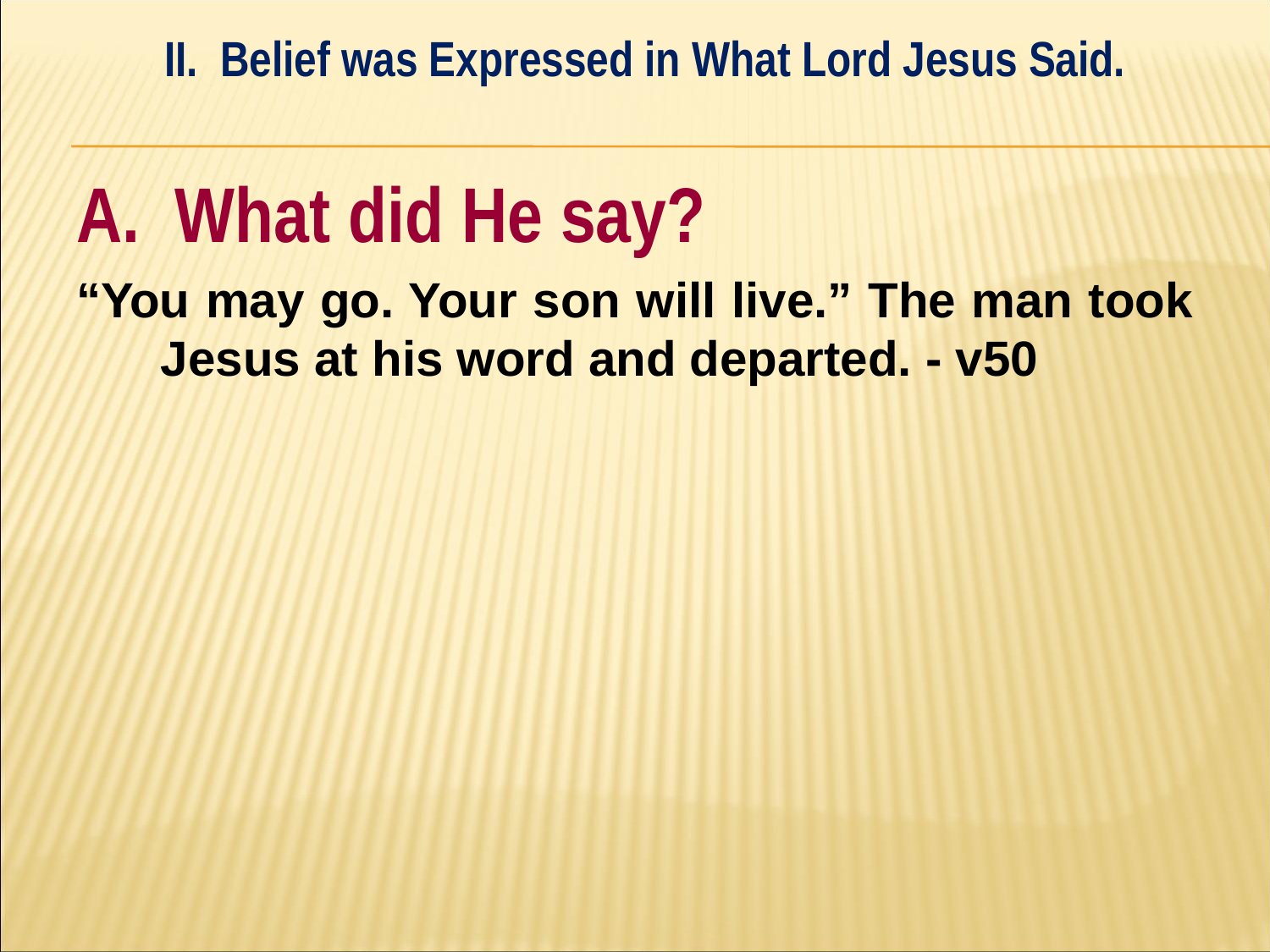

II.  Belief was Expressed in What Lord Jesus Said.
#
A.  What did He say?
“You may go. Your son will live.” The man took Jesus at his word and departed. - v50